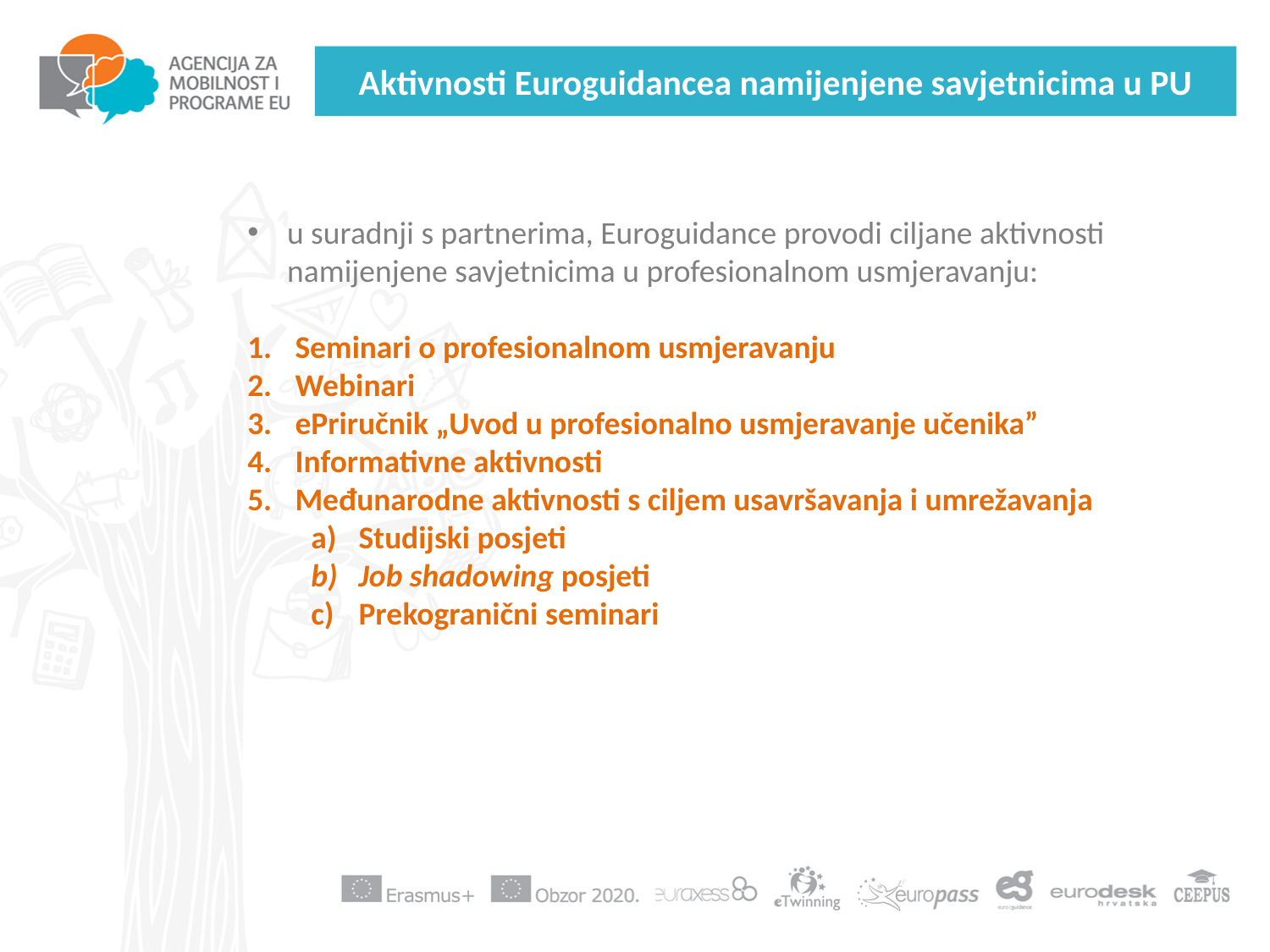

# Aktivnosti Euroguidancea namijenjene savjetnicima u PU
u suradnji s partnerima, Euroguidance provodi ciljane aktivnosti namijenjene savjetnicima u profesionalnom usmjeravanju:

Seminari o profesionalnom usmjeravanju
Webinari
ePriručnik „Uvod u profesionalno usmjeravanje učenika”
Informativne aktivnosti
Međunarodne aktivnosti s ciljem usavršavanja i umrežavanja
Studijski posjeti
Job shadowing posjeti
Prekogranični seminari